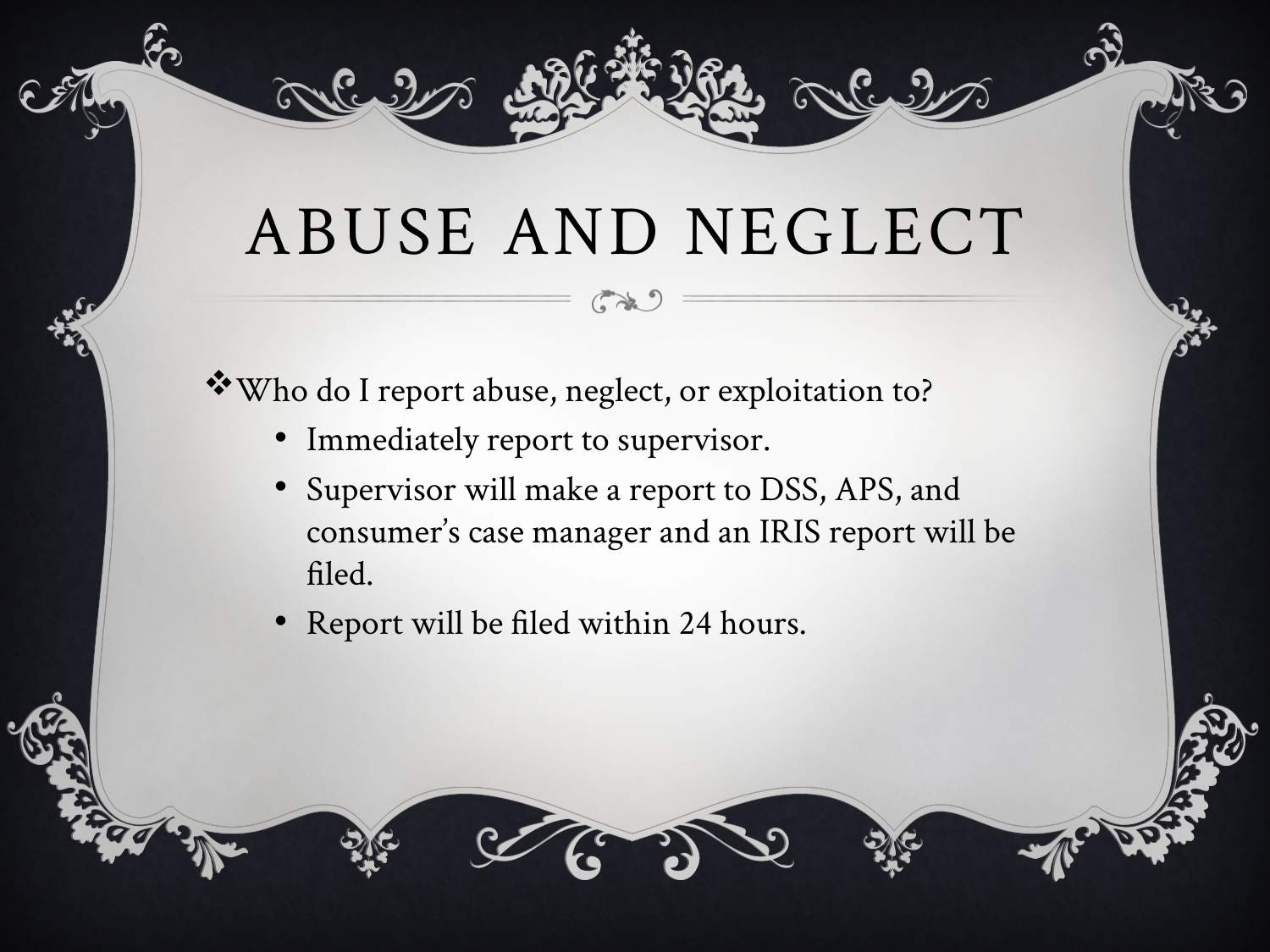

# Abuse and neglect
Who do I report abuse, neglect, or exploitation to?
Immediately report to supervisor.
Supervisor will make a report to DSS, APS, and consumer’s case manager and an IRIS report will be filed.
Report will be filed within 24 hours.